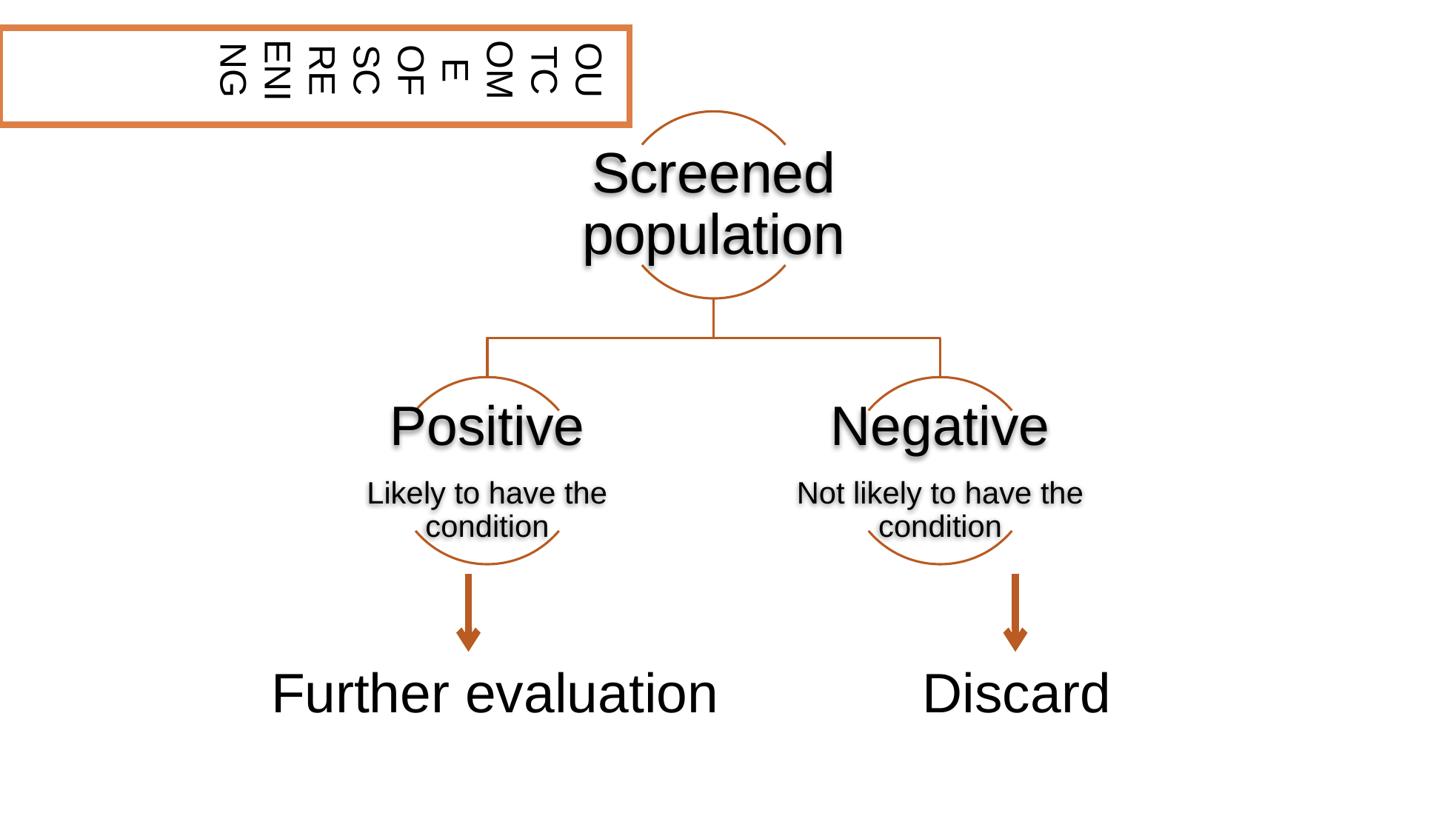

OUTCOME OF SCREENING
Screened population
Positive
Likely to have the condition
Negative
Not likely to have the condition
Further evaluation
Discard